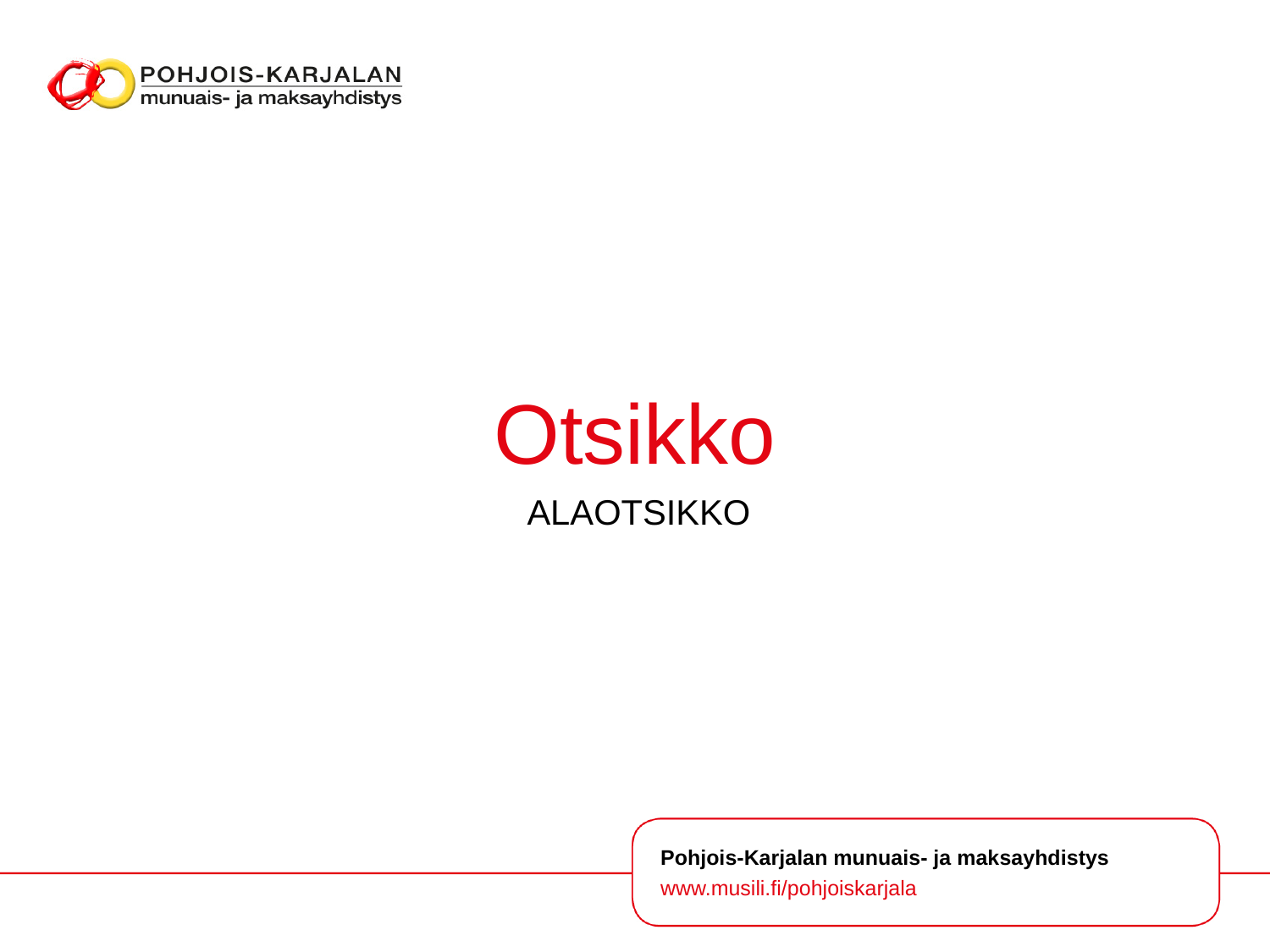

# Otsikko
ALAOTSIKKO
Pohjois-Karjalan munuais- ja maksayhdistys
www.musili.fi/pohjoiskarjala